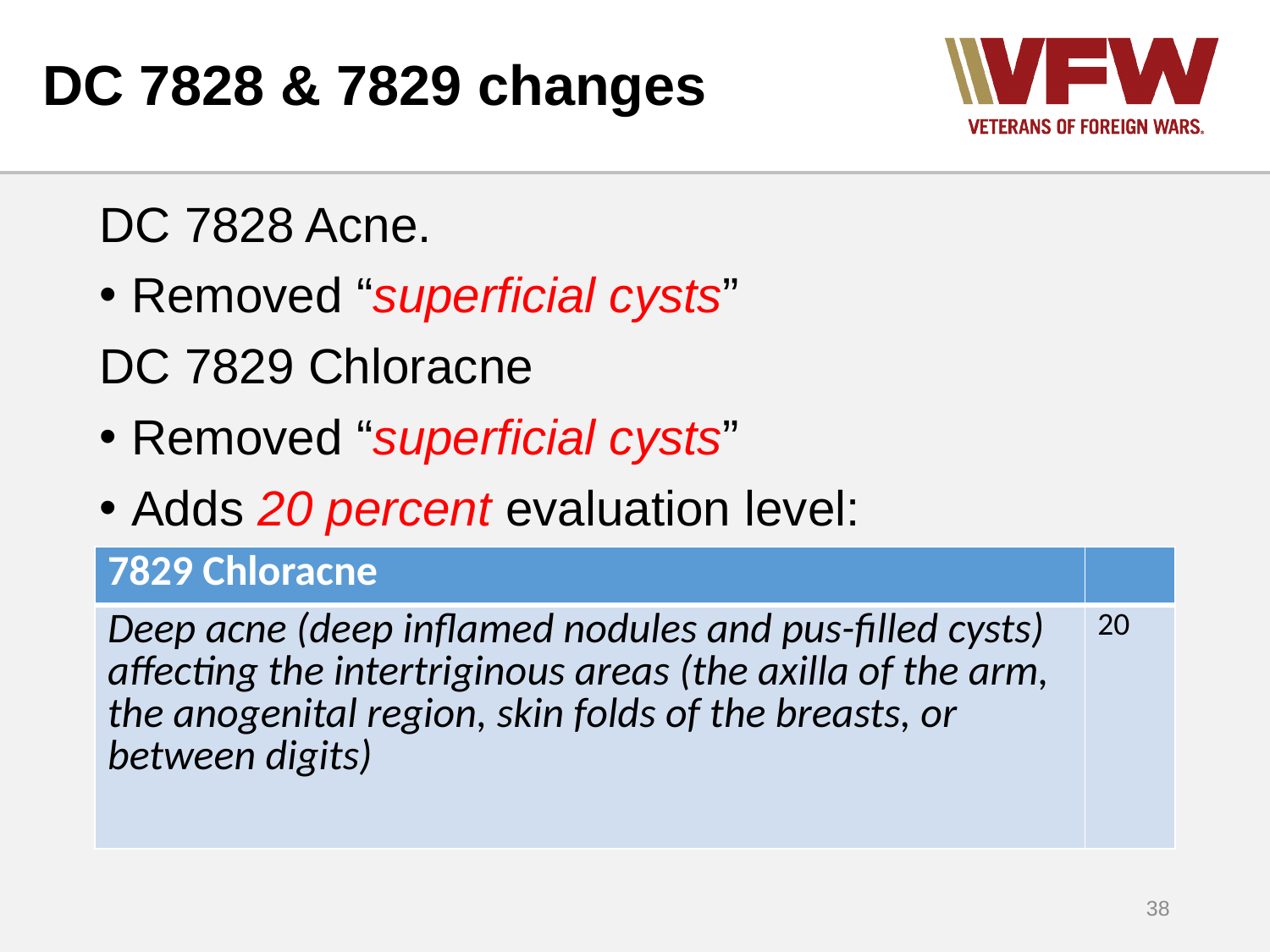

# DC 7828 & 7829 changes
DC 7828 Acne.
Removed “superficial cysts”
DC 7829 Chloracne
Removed “superficial cysts”
Adds 20 percent evaluation level:

| 7829 Chloracne |  |
| --- | --- |
| Deep acne (deep inflamed nodules and pus-filled cysts) affecting the intertriginous areas (the axilla of the arm, the anogenital region, skin folds of the breasts, or between digits) | 20 |
38